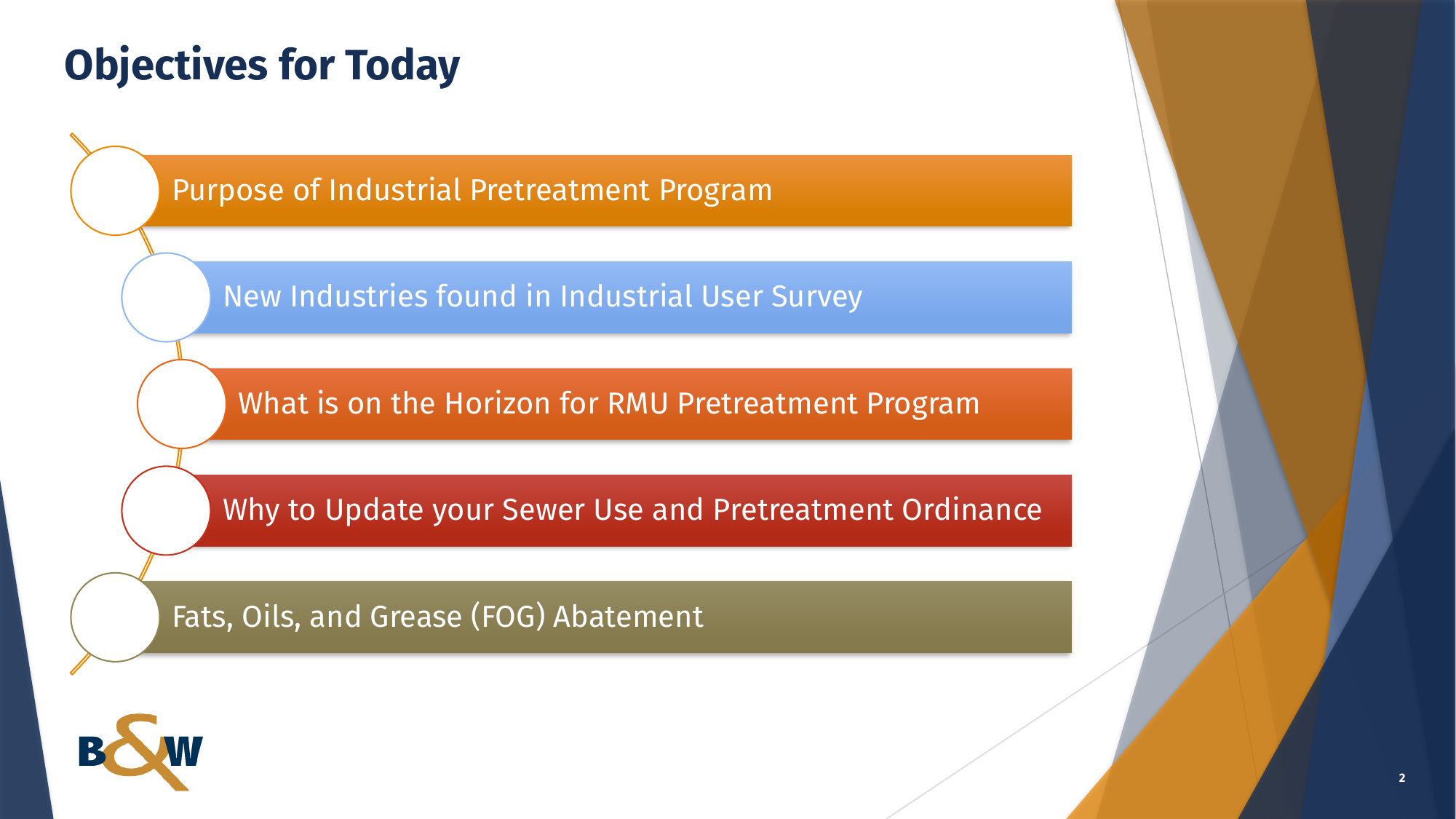

Objectives for Today
Purpose of Industrial Pretreatment Program
New Industries found in Industrial User Survey
What is on the Horizon for RMU Pretreatment Program
Why to Update your Sewer Use and Pretreatment Ordinance
Fats, Oils, and Grease (FOG) Abatement
2